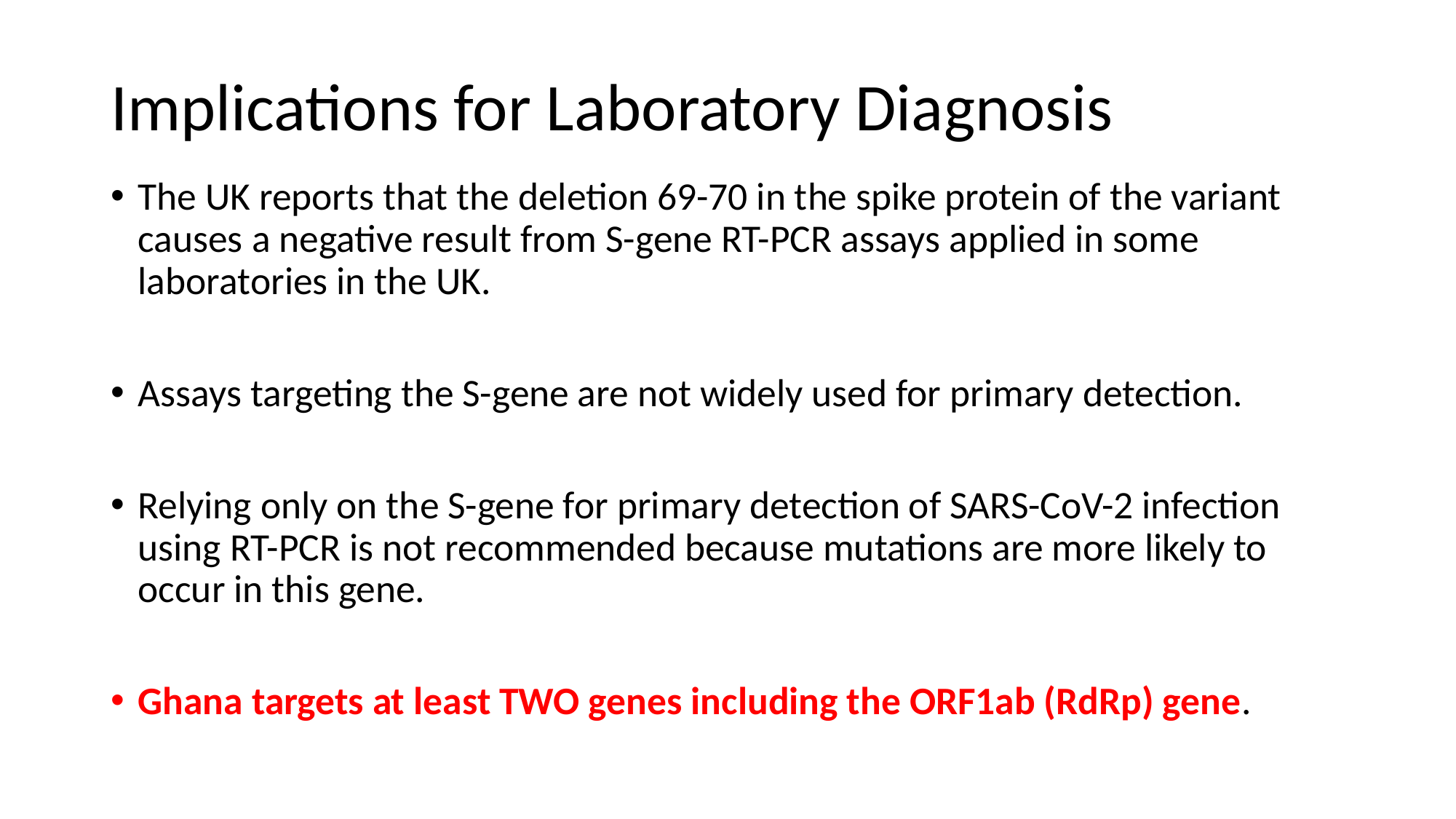

# Implications for Laboratory Diagnosis
The UK reports that the deletion 69-70 in the spike protein of the variant causes a negative result from S-gene RT-PCR assays applied in some laboratories in the UK.

Assays targeting the S-gene are not widely used for primary detection.

Relying only on the S-gene for primary detection of SARS-CoV-2 infection using RT-PCR is not recommended because mutations are more likely to occur in this gene.

Ghana targets at least TWO genes including the ORF1ab (RdRp) gene.